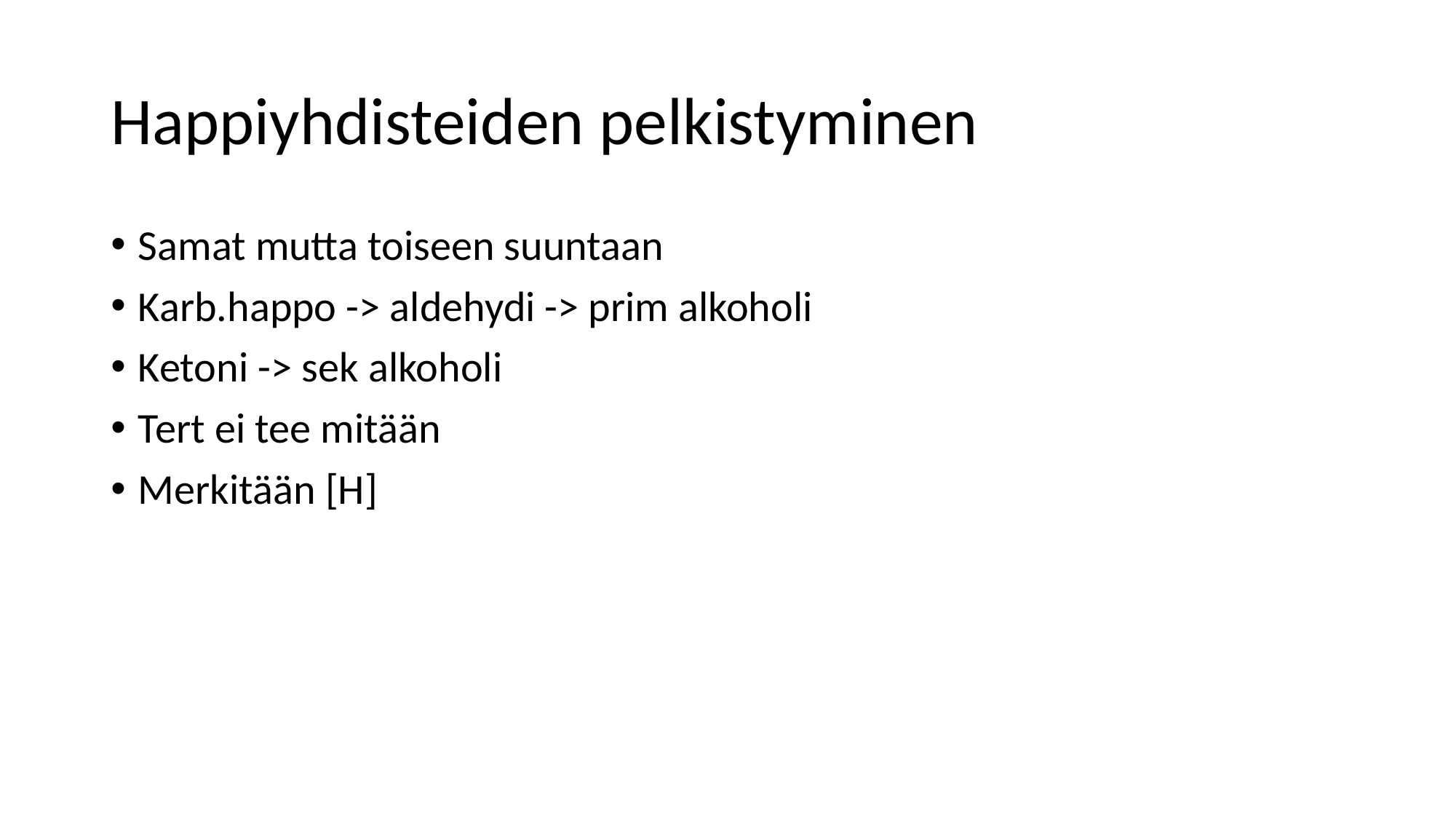

# Happiyhdisteiden pelkistyminen
Samat mutta toiseen suuntaan
Karb.happo -> aldehydi -> prim alkoholi
Ketoni -> sek alkoholi
Tert ei tee mitään
Merkitään [H]